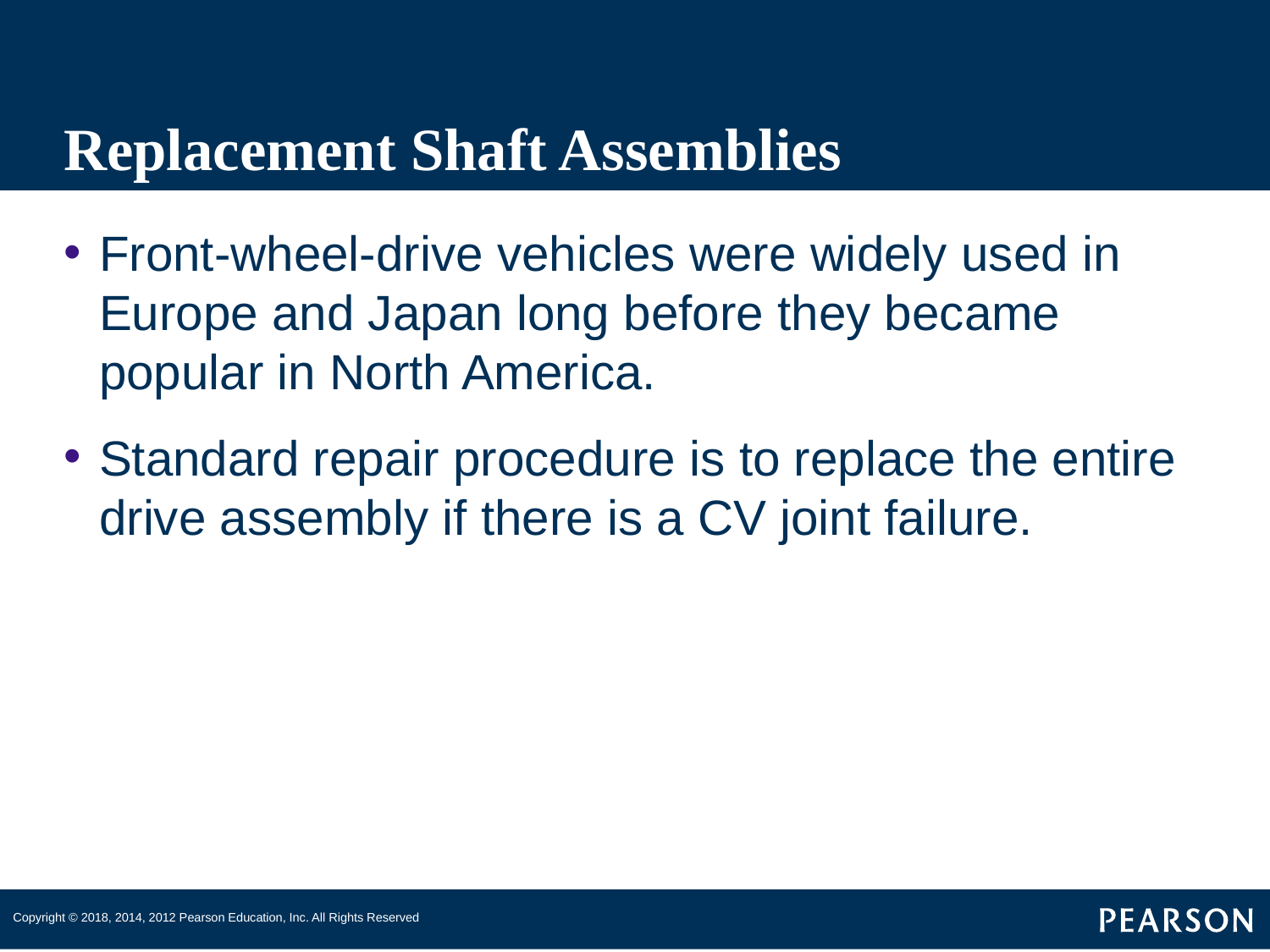

# Replacement Shaft Assemblies
Front-wheel-drive vehicles were widely used in Europe and Japan long before they became popular in North America.
Standard repair procedure is to replace the entire drive assembly if there is a CV joint failure.